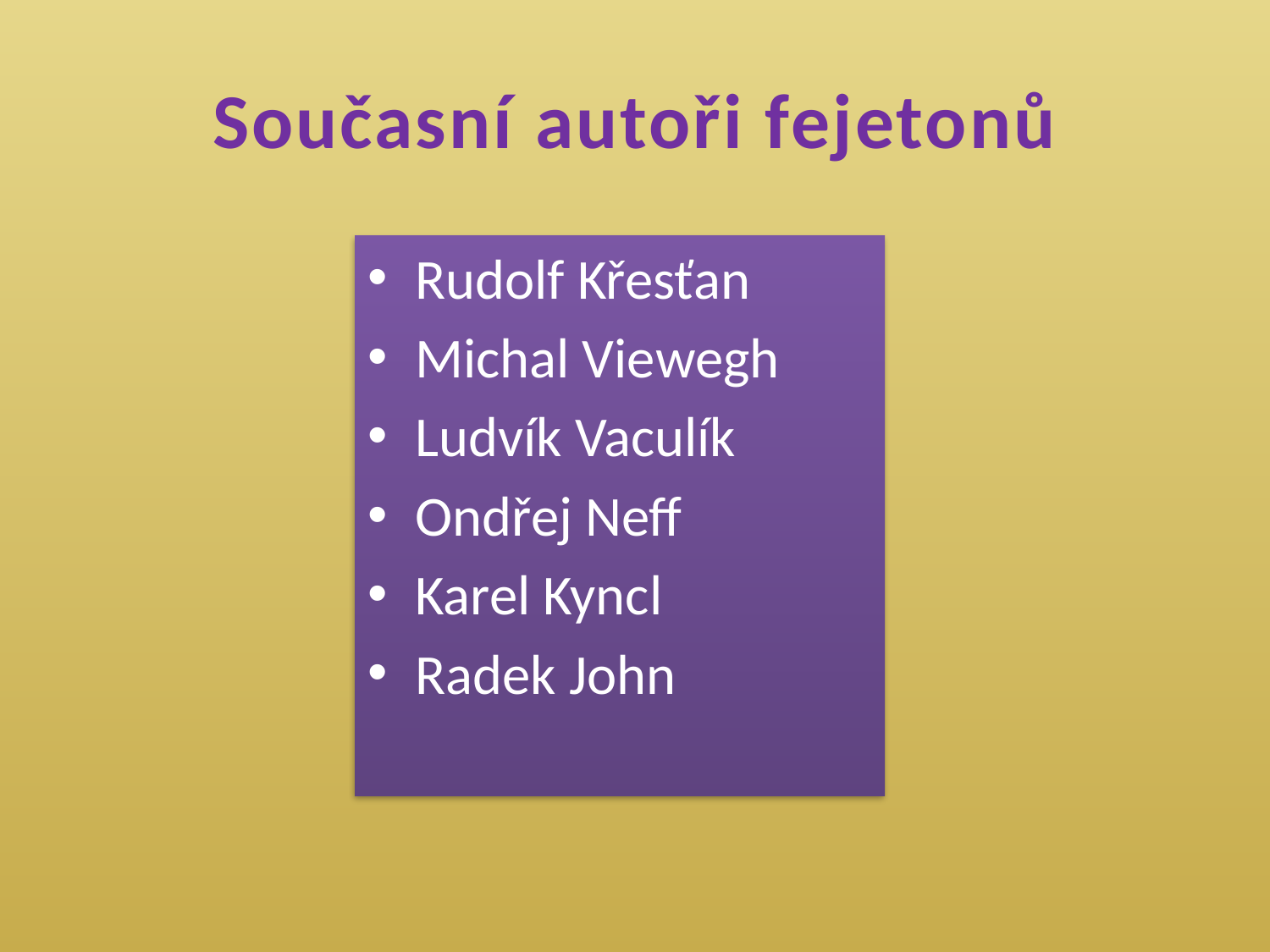

# Současní autoři fejetonů
Rudolf Křesťan
Michal Viewegh
Ludvík Vaculík
Ondřej Neff
Karel Kyncl
Radek John